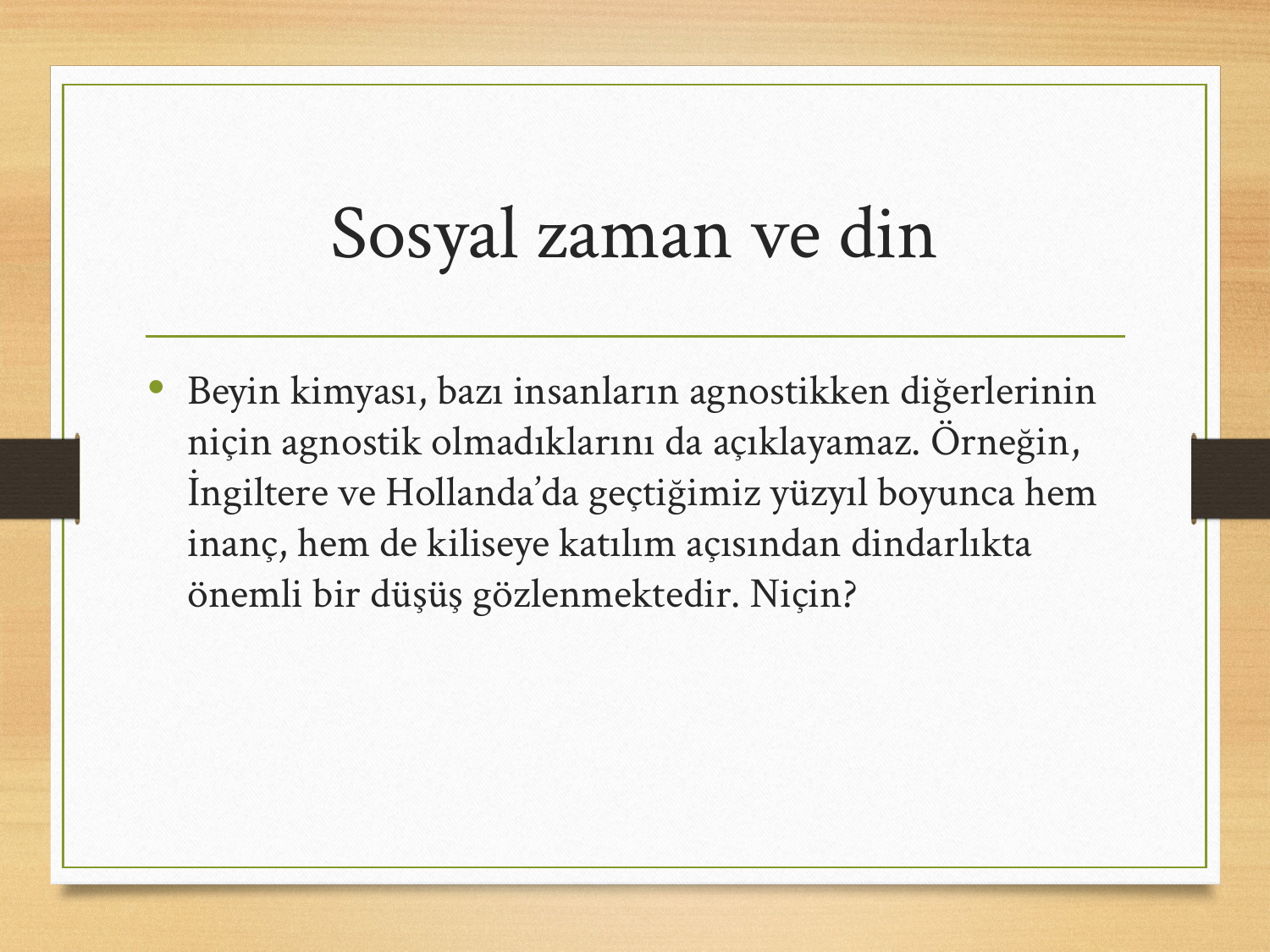

# Sosyal zaman ve din
Beyin kimyası, bazı insanların agnostikken diğerlerinin niçin agnostik olmadıklarını da açıklayamaz. Örneğin, İngiltere ve Hollanda’da geçtiğimiz yüzyıl boyunca hem inanç, hem de kiliseye katılım açısından dindarlıkta önemli bir düşüş gözlenmektedir. Niçin?